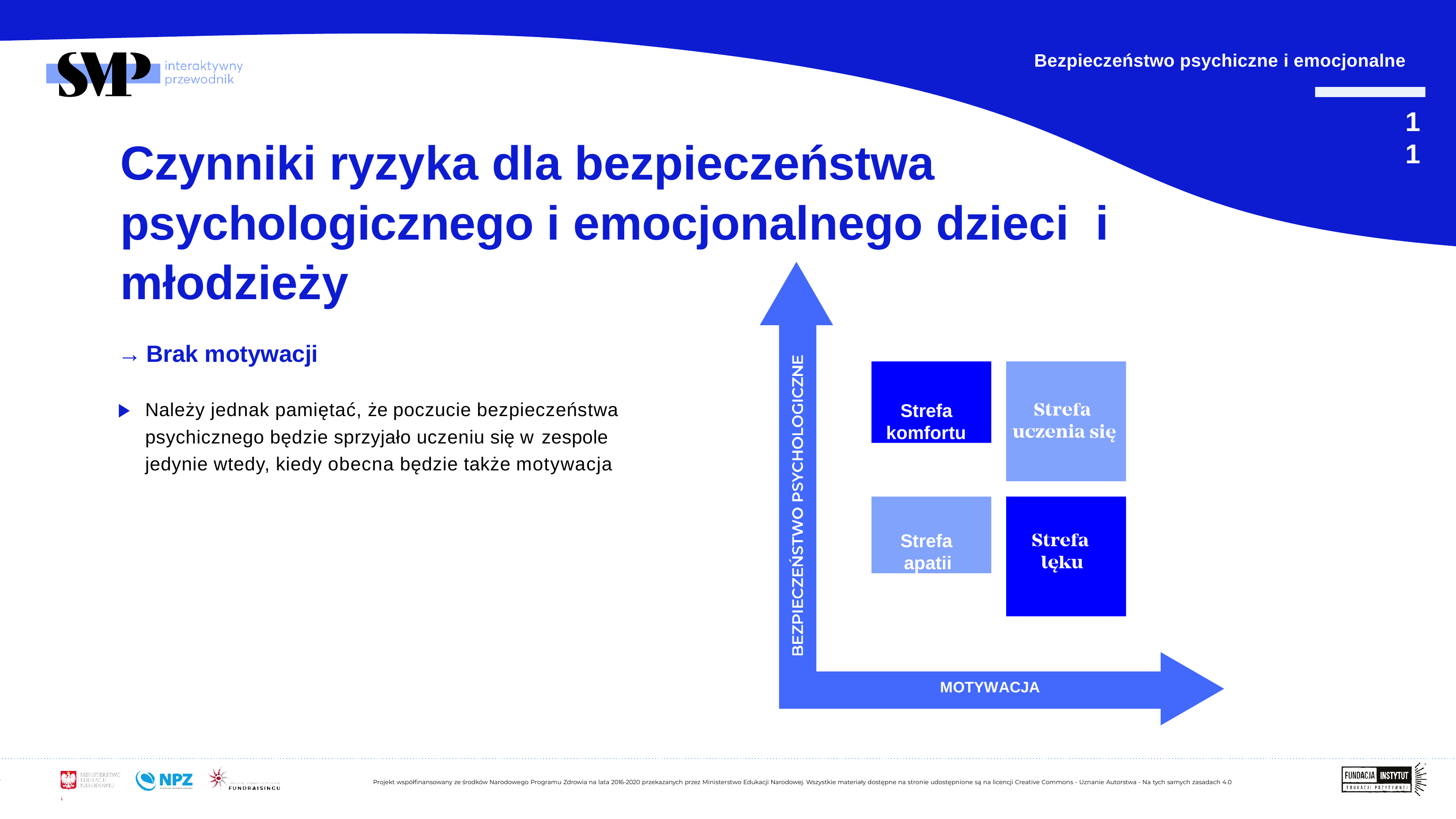

Bezpieczeństwo psychiczne i emocjonalne

11
# Czynniki ryzyka dla bezpieczeństwa  psychologicznego i emocjonalnego dzieci  i młodzieży

→	Brak motywacji

Strefa  komfortu
▶	Należy jednak pamiętać, że poczucie bezpieczeństwa  psychicznego będzie sprzyjało uczeniu się w zespole  jedynie wtedy, kiedy obecna będzie także motywacja

Strefa  apatii
MOTYWACJA

Projekt współfinansowany ze środków Narodowego Programu Zdrowia na lata 2016-2020 przekazanych przez Ministerstwo Edukacji Narodowej. Wszystkie materiały dostępne na stronie udostępnione są na licencji Creative Commons - Uznanie Autorstwa - Na tych samych zasadach 4.0